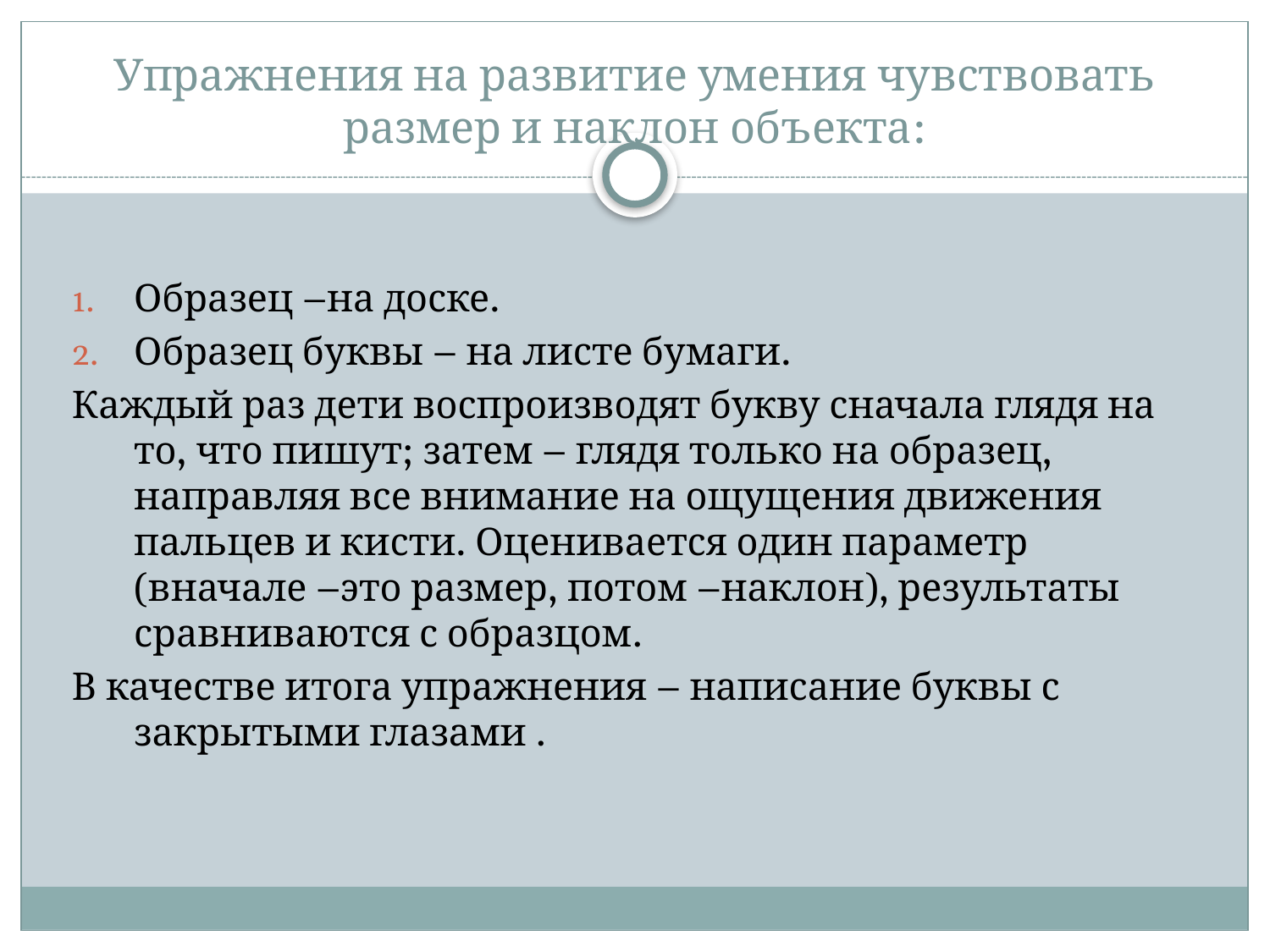

# Упражнения на развитие умения чувствовать размер и наклон объекта:
Образец –на доске.
Образец буквы – на листе бумаги.
Каждый раз дети воспроизводят букву сначала глядя на то, что пишут; затем – глядя только на образец, направляя все внимание на ощущения движения пальцев и кисти. Оценивается один параметр (вначале –это размер, потом –наклон), результаты сравниваются с образцом.
В качестве итога упражнения – написание буквы с закрытыми глазами .